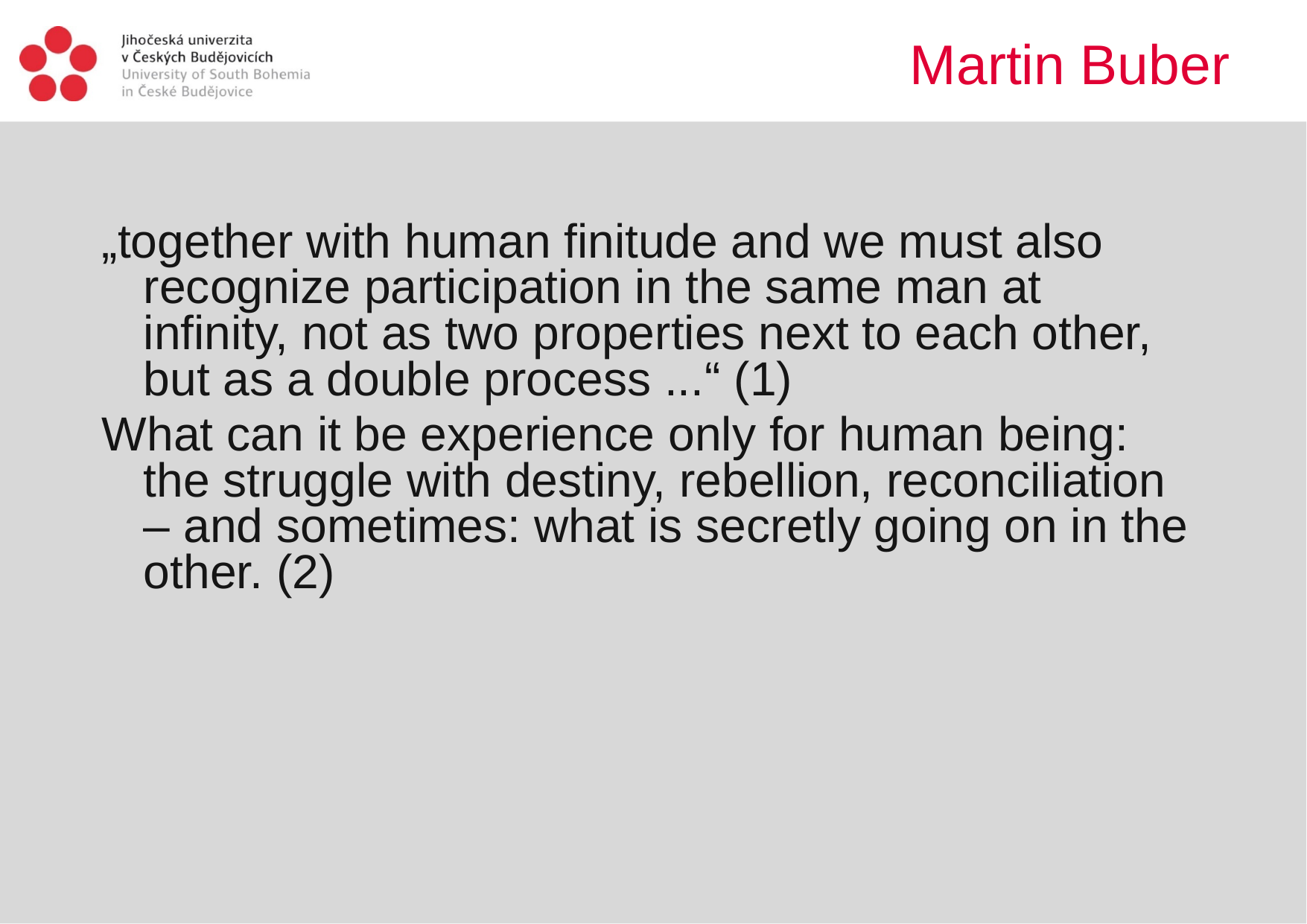

# Martin Buber
„together with human finitude and we must also recognize participation in the same man at infinity, not as two properties next to each other, but as a double process ...“ (1)
What can it be experience only for human being: the struggle with destiny, rebellion, reconciliation – and sometimes: what is secretly going on in the other. (2)